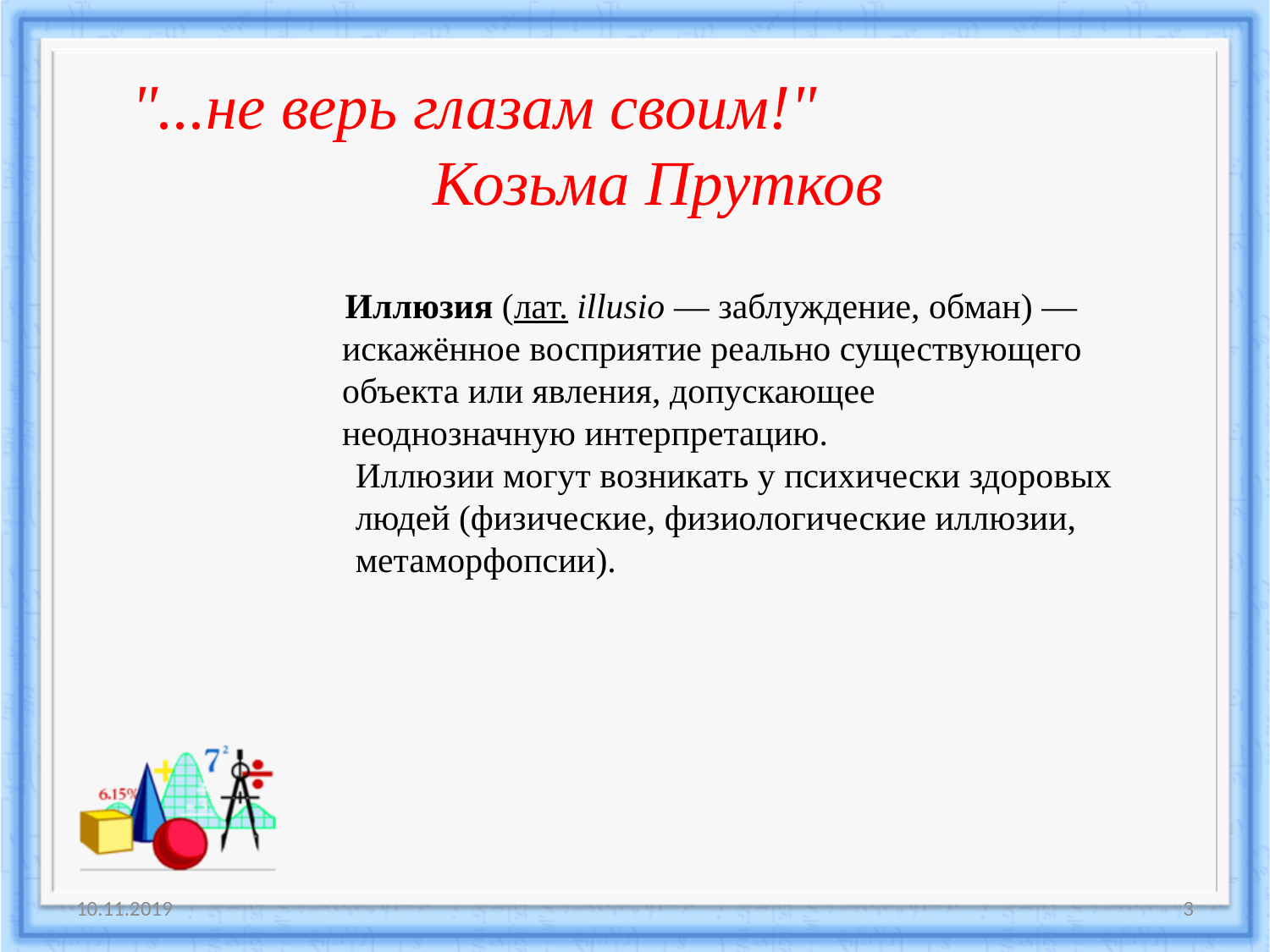

"...не верь глазам своим!"
                   Козьма Прутков
Иллюзия (лат. illusio — заблуждение, обман) — искажённое восприятие реально существующего объекта или явления, допускающее неоднозначную интерпретацию.
Иллюзии могут возникать у психически здоровых людей (физические, физиологические иллюзии, метаморфопсии).
10.11.2019
3